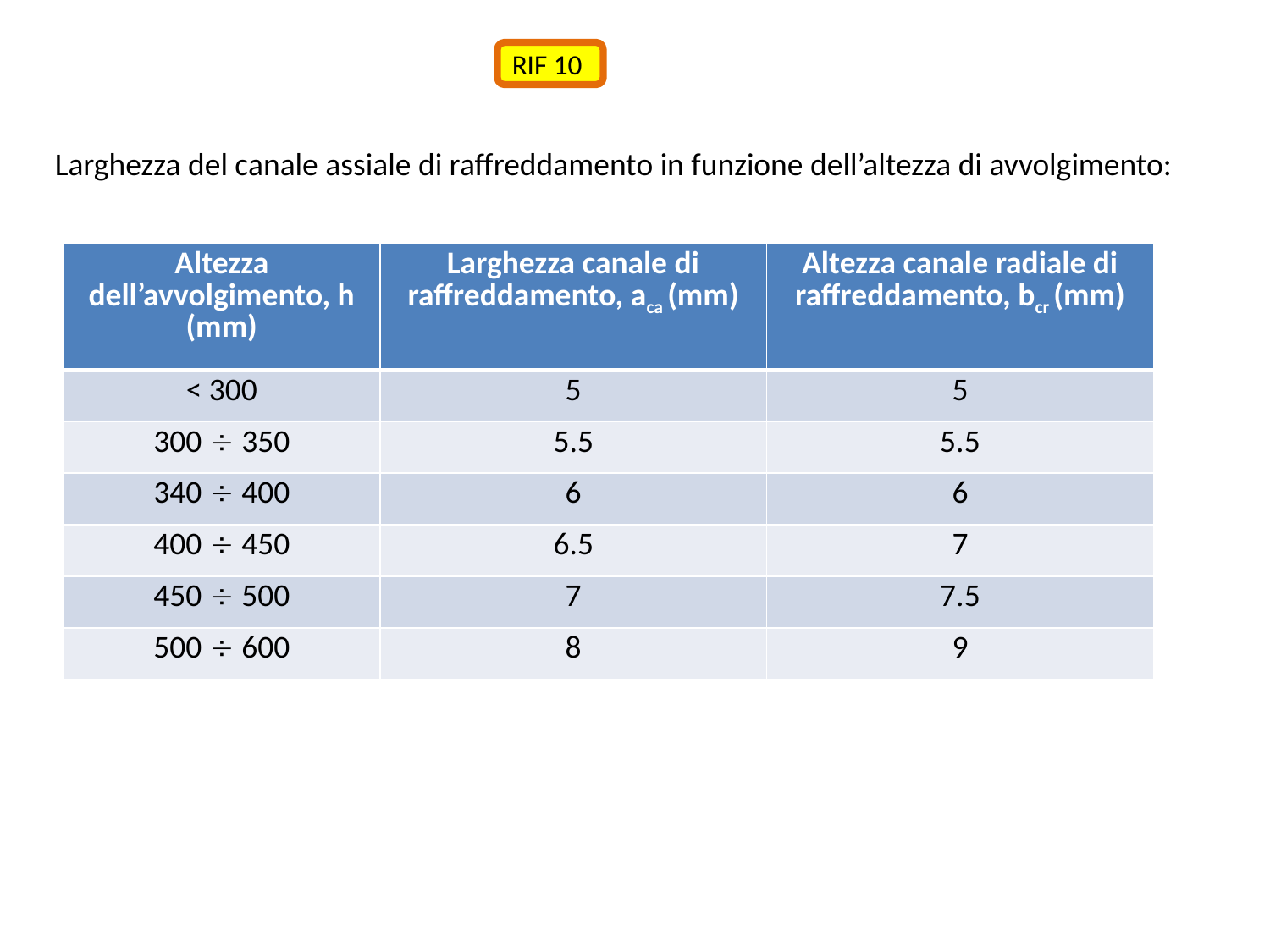

RIF 10
Larghezza del canale assiale di raffreddamento in funzione dell’altezza di avvolgimento:
| Altezza dell’avvolgimento, h (mm) | Larghezza canale di raffreddamento, aca (mm) | Altezza canale radiale di raffreddamento, bcr (mm) |
| --- | --- | --- |
| < 300 | 5 | 5 |
| 300 ÷ 350 | 5.5 | 5.5 |
| 340 ÷ 400 | 6 | 6 |
| 400 ÷ 450 | 6.5 | 7 |
| 450 ÷ 500 | 7 | 7.5 |
| 500 ÷ 600 | 8 | 9 |